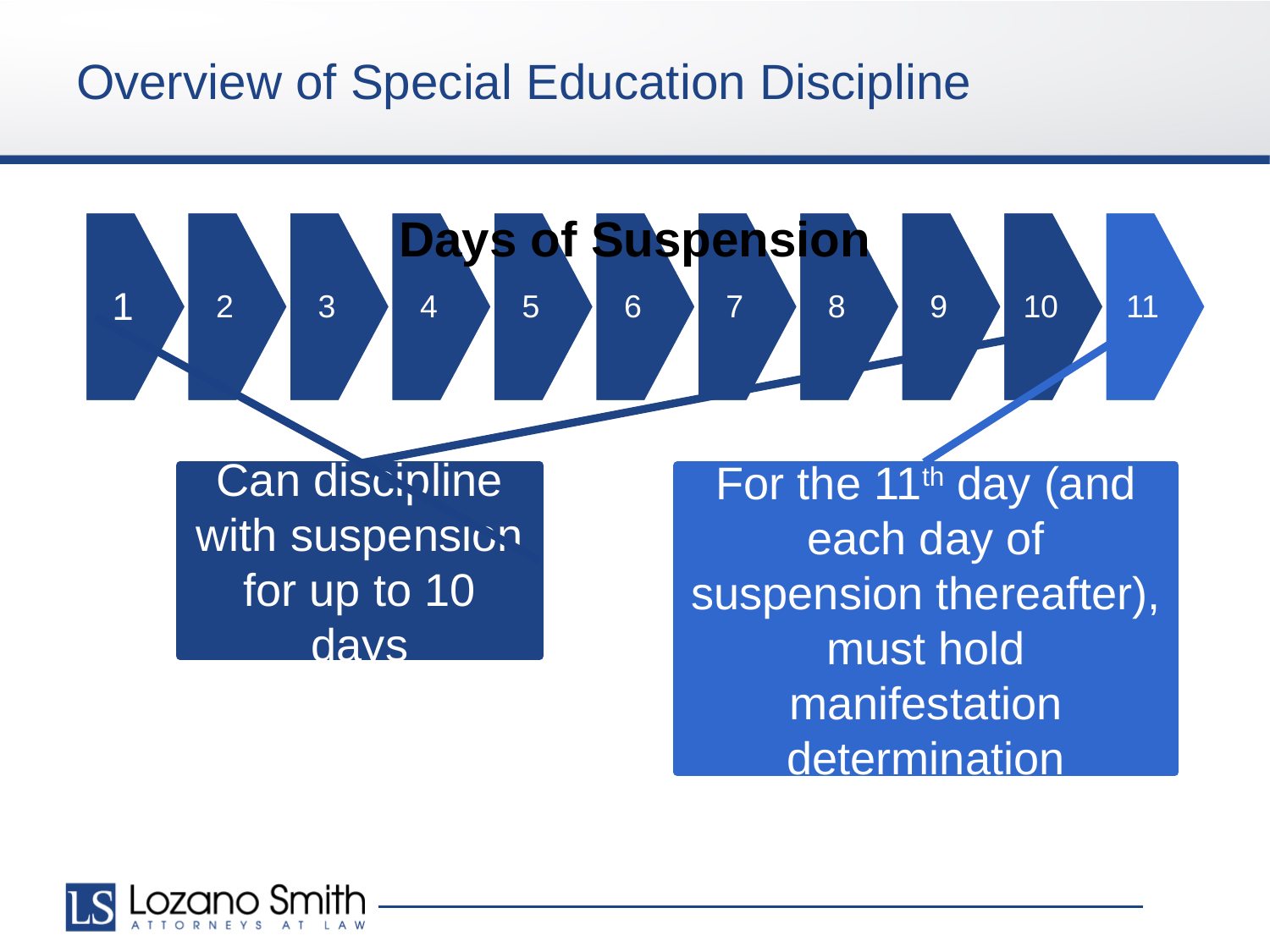

Overview of Special Education Discipline
Days of Suspension
1
2
3
4
5
6
7
8
9
10
11
Can discipline with suspension for up to 10 days
For the 11th day (and each day of suspension thereafter), must hold manifestation determination